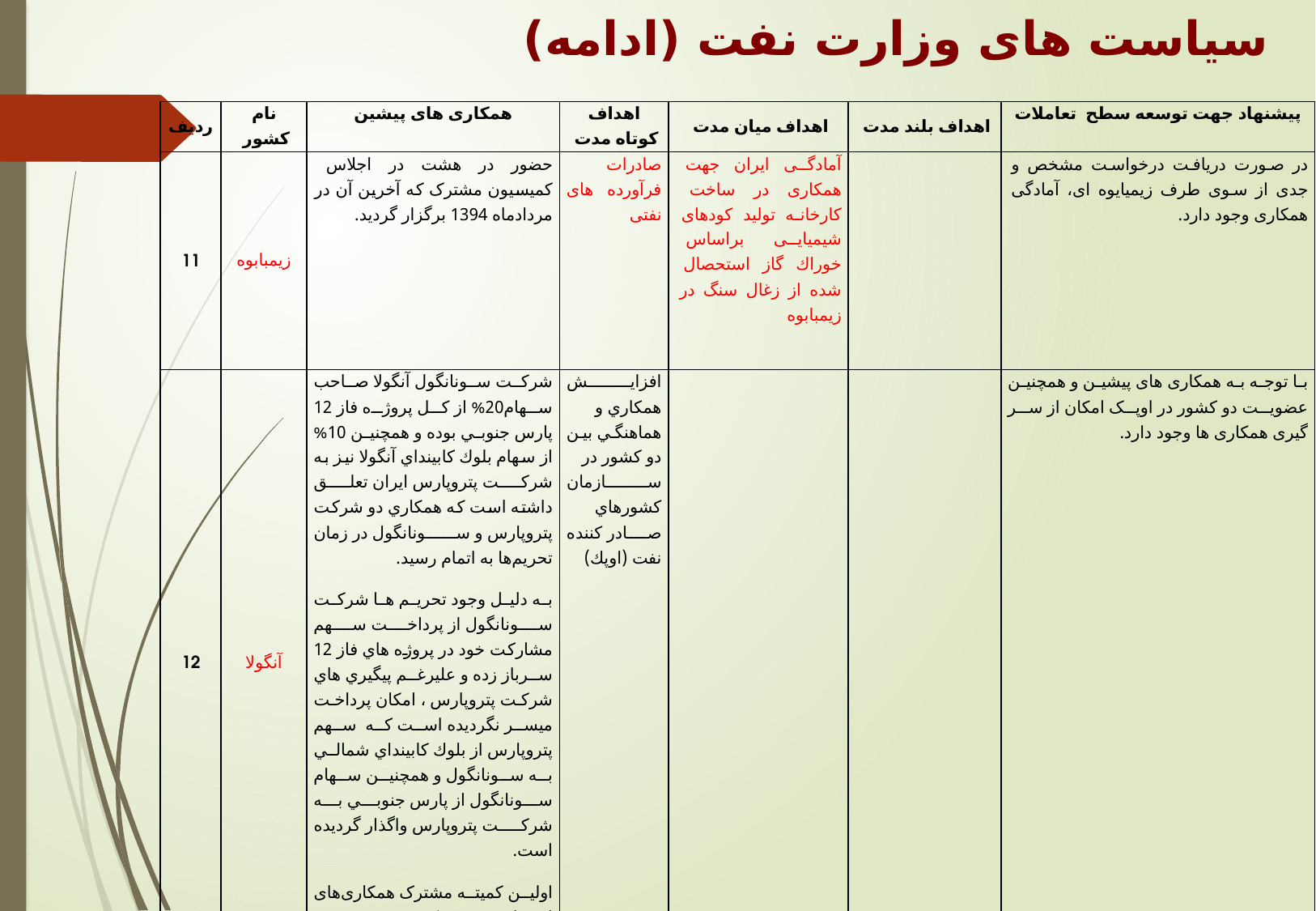

# سياست های وزارت نفت (ادامه)
| رديف | نام كشور | همکاری های پیشین | اهداف كوتاه مدت | اهداف ميان مدت | اهداف بلند مدت | پیشنهاد جهت توسعه سطح تعاملات |
| --- | --- | --- | --- | --- | --- | --- |
| 11 | زیمبابوه | حضور در هشت در اجلاس کمیسیون مشترک که آخرین آن در مردادماه 1394 برگزار گردید. | صادرات فرآورده های نفتی | آمادگی ایران جهت همکاری در ساخت کارخانه تولید کودهای شیمیایی براساس خوراك گاز استحصال شده از زغال سنگ در زیمبابوه |  | در صورت دریافت درخواست مشخص و جدی از سوی طرف زیمیایوه ای، آمادگی همکاری وجود دارد. |
| 12 | آنگولا | شركت سونانگول آنگولا صاحب سهام20% از كل پروژه فاز 12 پارس جنوبي بوده و همچنين 10% از سهام بلوك كابينداي آنگولا نيز به شركت پتروپارس ايران تعلق داشته است که همكاري دو شركت پتروپارس و سونانگول در زمان تحريم‌ها به اتمام رسید. به دليل وجود تحريم ها شركت سونانگول از پرداخت سهم مشاركت خود در پروژه هاي فاز 12 سرباز زده و عليرغم پيگيري هاي شركت پتروپارس ، امكان پرداخت ميسر نگرديده است که سهم پتروپارس از بلوك كابينداي شمالي به سونانگول و همچنين سهام سونانگول از پارس جنوبي به شركت پتروپارس واگذار گرديده است. اولین کمیته مشترک همکاری‌های اقتصادی بین دو کشور در فروردین ماه 1392 برگزار گردید. | افزايش همكاري و هماهنگي بين دو كشور در سازمان كشورهاي صادر كننده نفت (اوپك) |  |  | با توجه به همکاری های پیشین و همچنین عضویت دو کشور در اوپک امکان از سر گیری همکاری ها وجود دارد. |